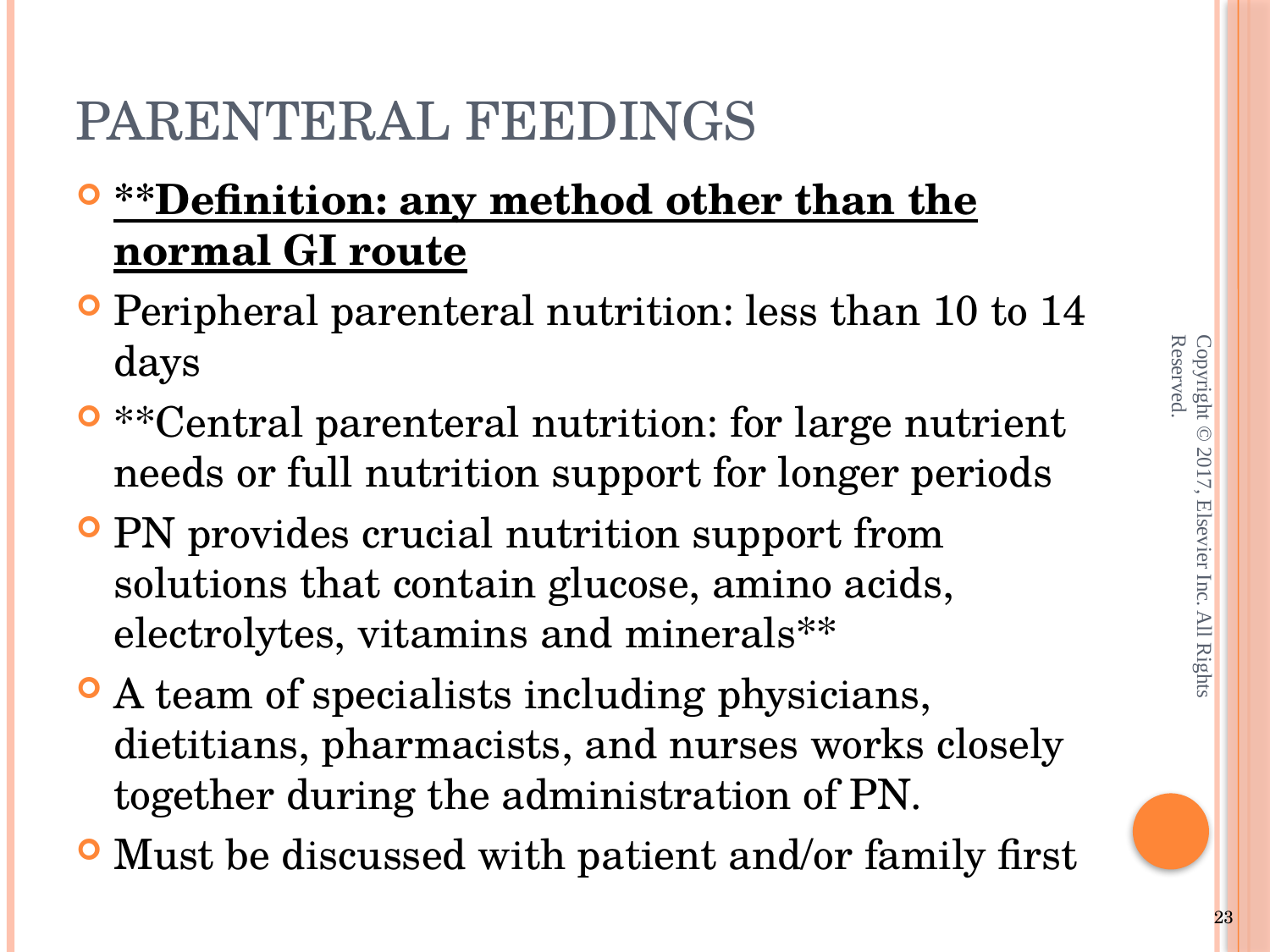

# Parenteral Feedings
**Definition: any method other than the normal GI route
Peripheral parenteral nutrition: less than 10 to 14 days
**Central parenteral nutrition: for large nutrient needs or full nutrition support for longer periods
PN provides crucial nutrition support from solutions that contain glucose, amino acids, electrolytes, vitamins and minerals**
A team of specialists including physicians, dietitians, pharmacists, and nurses works closely together during the administration of PN.
Must be discussed with patient and/or family first
Copyright © 2017, Elsevier Inc. All Rights Reserved.
23